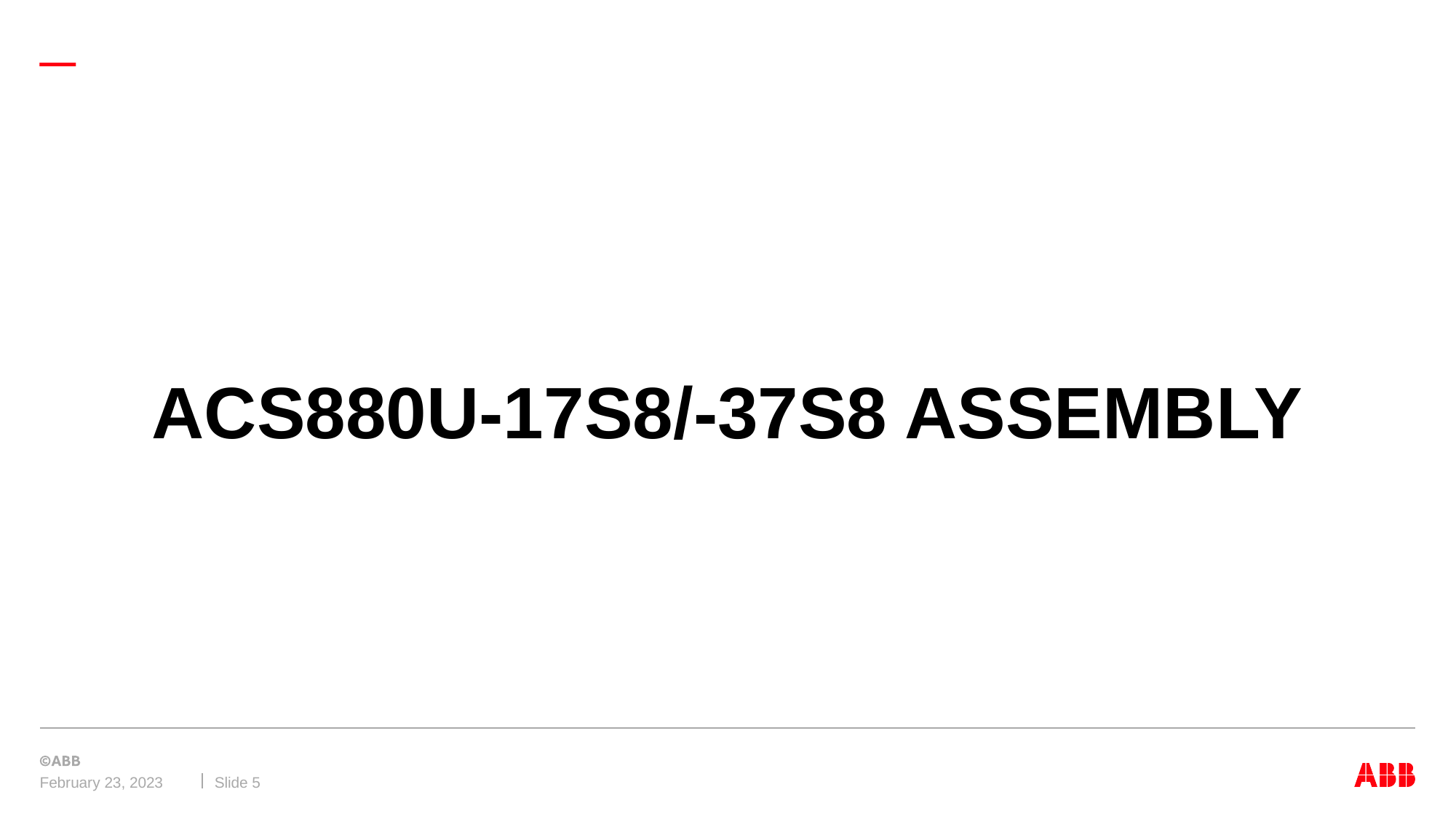

# ACS880U-17S8/-37S8 ASSEMBLY
Slide 5
February 23, 2023